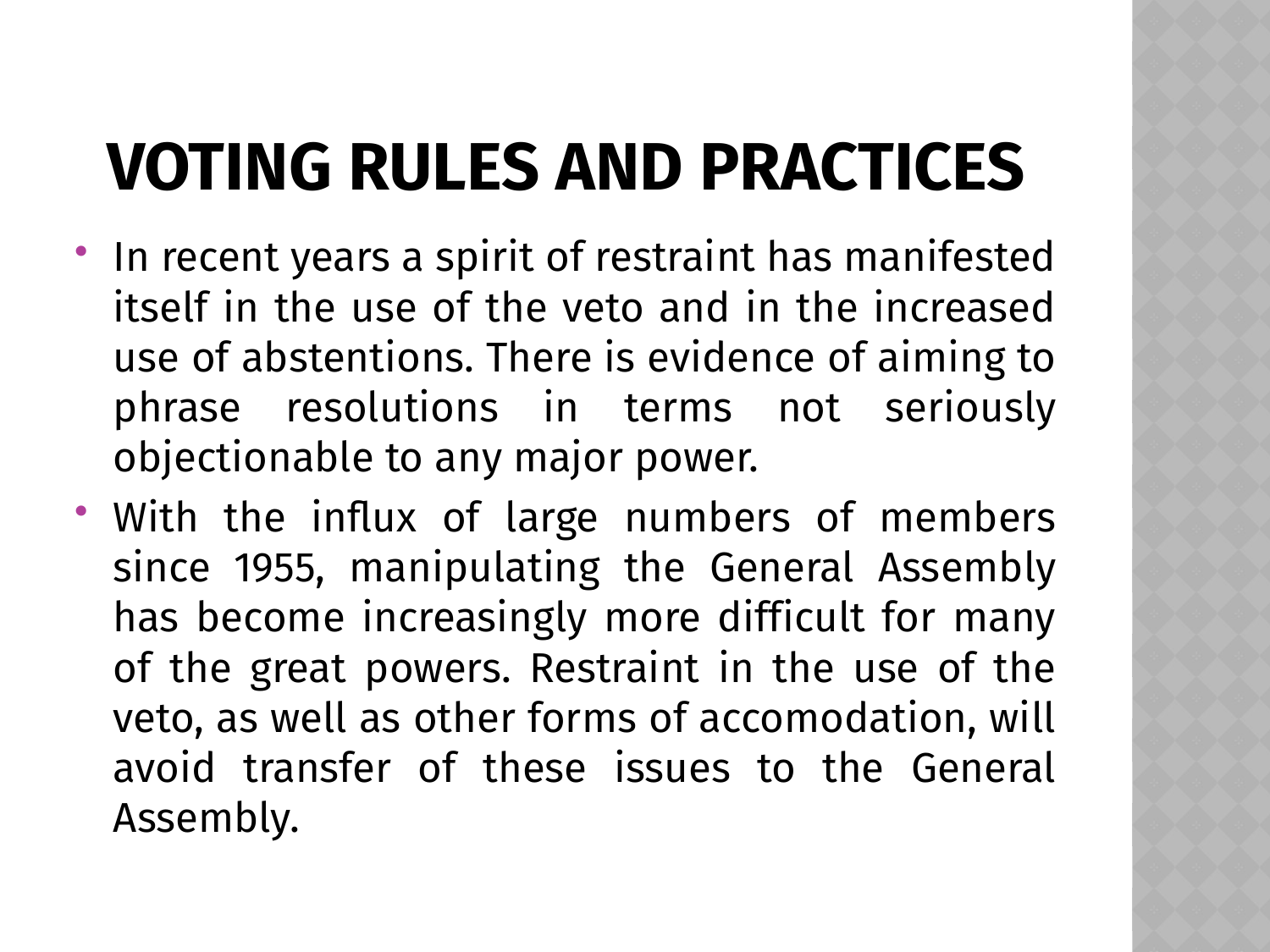

# VOTING RULES AND PRACTICES
In recent years a spirit of restraint has manifested itself in the use of the veto and in the increased use of abstentions. There is evidence of aiming to phrase resolutions in terms not seriously objectionable to any major power.
With the influx of large numbers of members since 1955, manipulating the General Assembly has become increasingly more difficult for many of the great powers. Restraint in the use of the veto, as well as other forms of accomodation, will avoid transfer of these issues to the General Assembly.